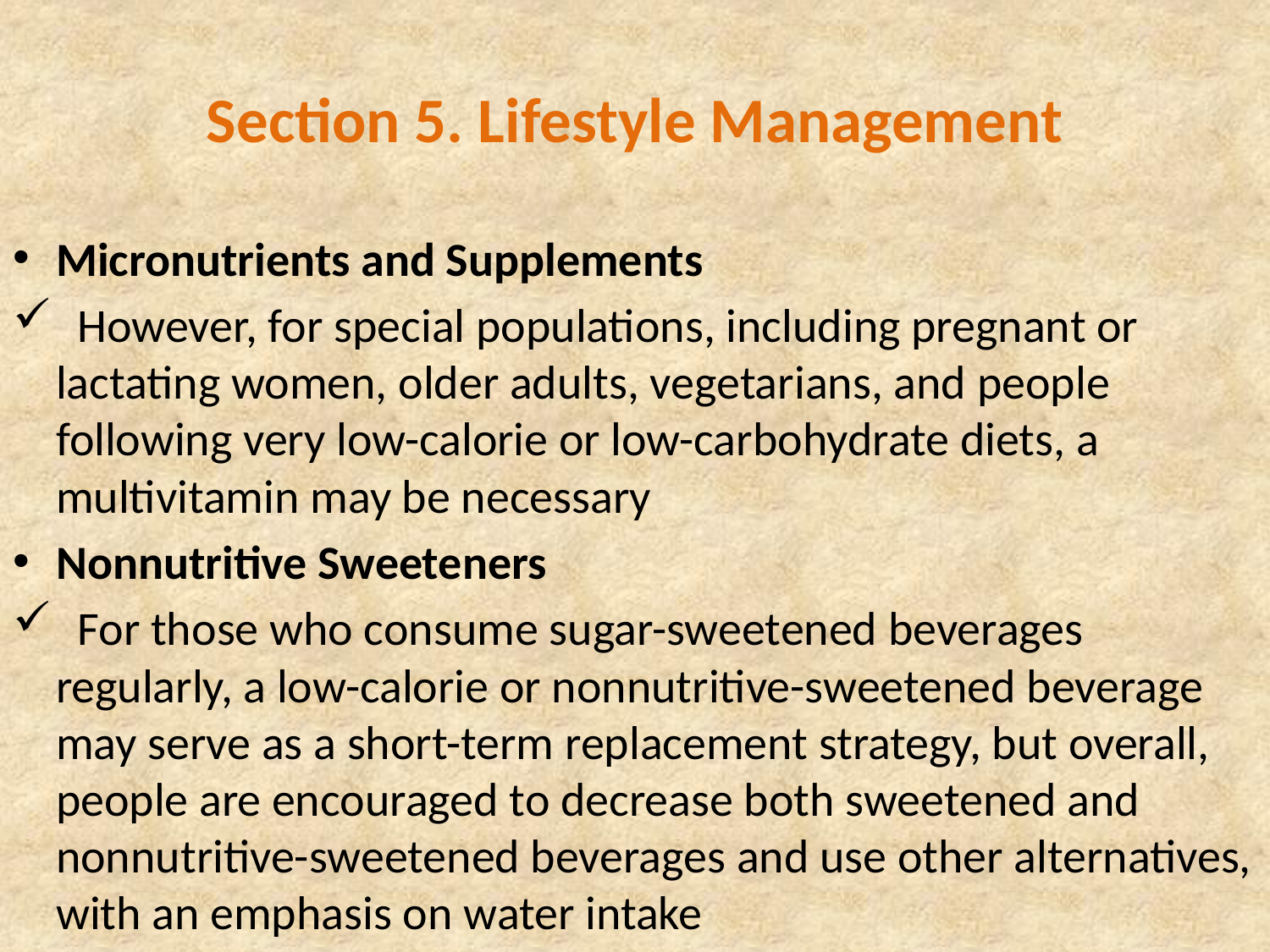

# Section 5. Lifestyle Management
Micronutrients and Supplements
  However, for special populations, including pregnant or lactating women, older adults, vegetarians, and people following very low-calorie or low-carbohydrate diets, a multivitamin may be necessary
Nonnutritive Sweeteners
  For those who consume sugar-sweetened beverages regularly, a low-calorie or nonnutritive-sweetened beverage may serve as a short-term replacement strategy, but overall, people are encouraged to decrease both sweetened and nonnutritive-sweetened beverages and use other alternatives, with an emphasis on water intake